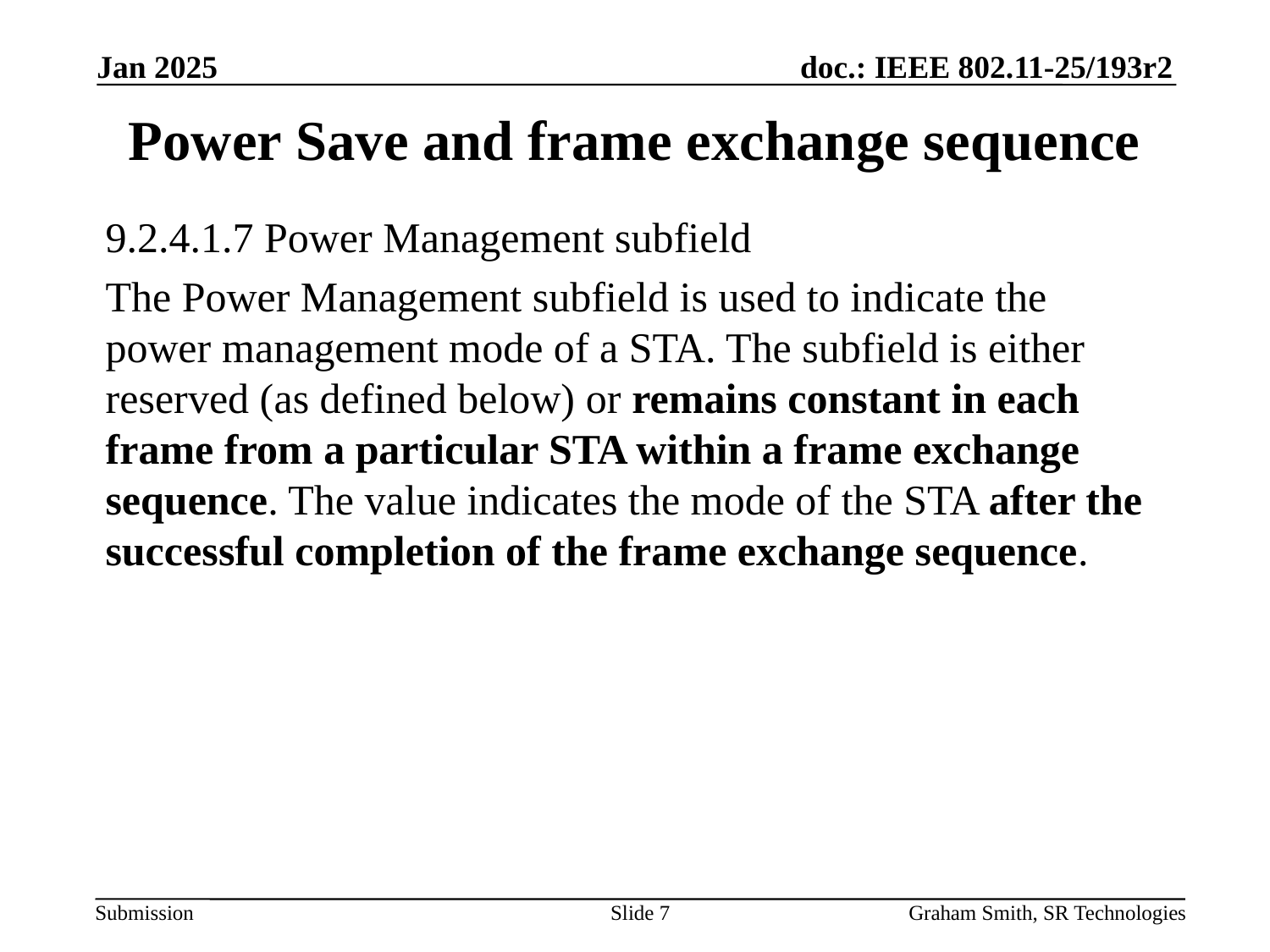

Jan 2025
# Power Save and frame exchange sequence
9.2.4.1.7 Power Management subfield
The Power Management subfield is used to indicate the power management mode of a STA. The subfield is either reserved (as defined below) or remains constant in each frame from a particular STA within a frame exchange sequence. The value indicates the mode of the STA after the successful completion of the frame exchange sequence.

Slide 7
Graham Smith, SR Technologies